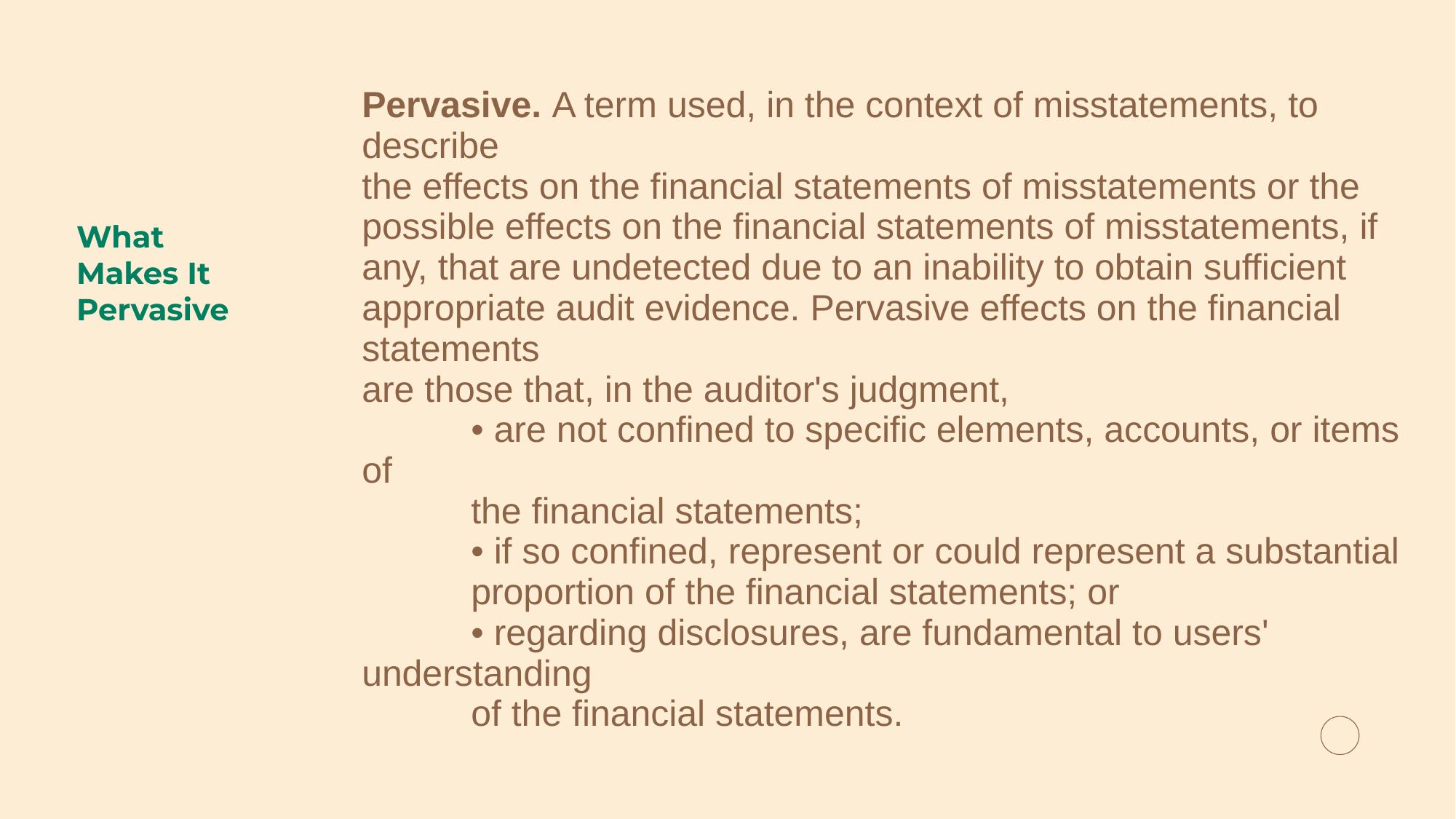

What Makes It Pervasive
Pervasive. A term used, in the context of misstatements, to describe
the effects on the financial statements of misstatements or the
possible effects on the financial statements of misstatements, if
any, that are undetected due to an inability to obtain sufficient appropriate audit evidence. Pervasive effects on the financial statements
are those that, in the auditor's judgment,
	• are not confined to specific elements, accounts, or items of
	the financial statements;
	• if so confined, represent or could represent a substantial
	proportion of the financial statements; or
	• regarding disclosures, are fundamental to users' understanding
	of the financial statements.